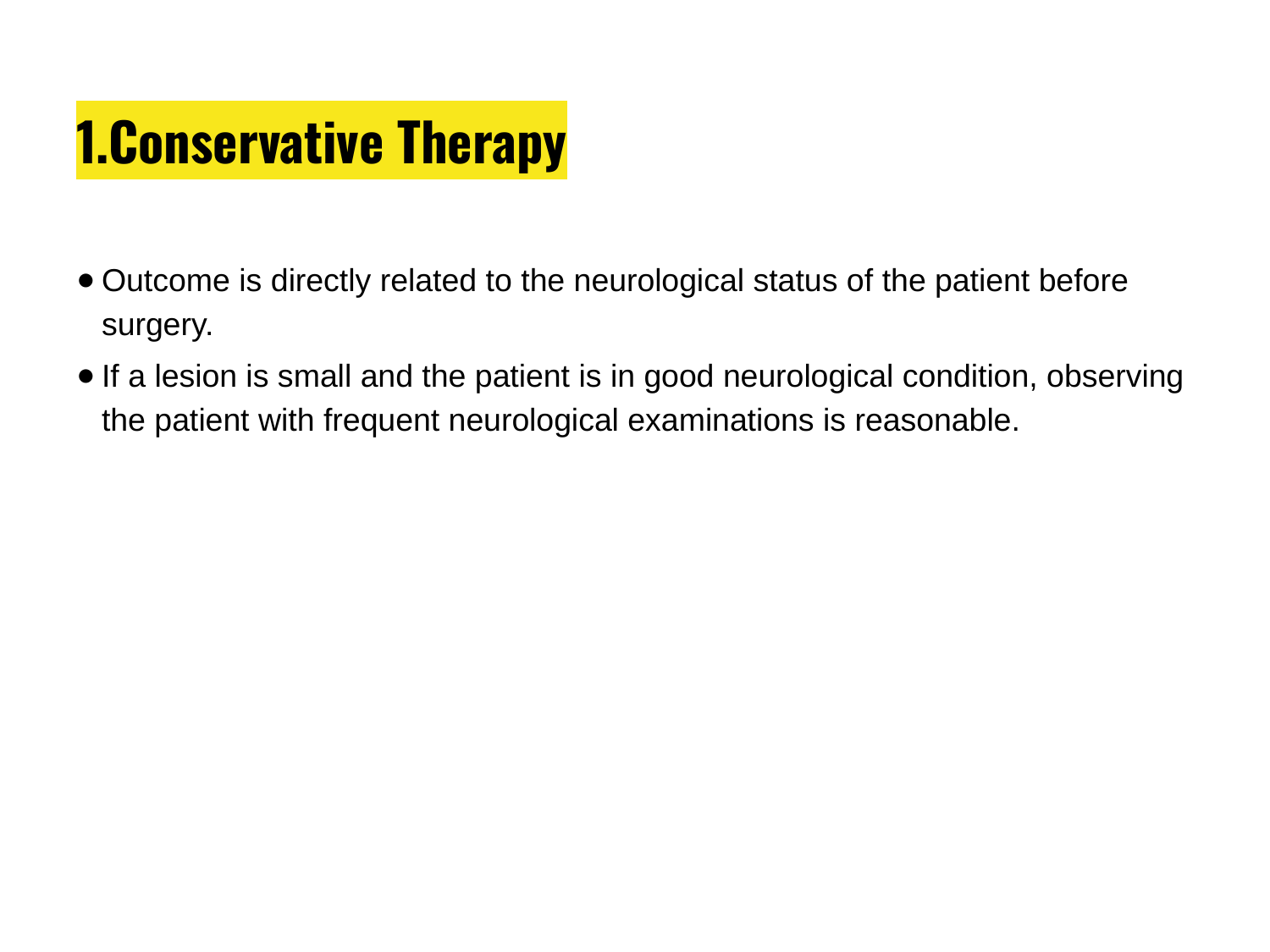

# 1.Conservative Therapy

Outcome is directly related to the neurological status of the patient before surgery.
If a lesion is small and the patient is in good neurological condition, observing the patient with frequent neurological examinations is reasonable.